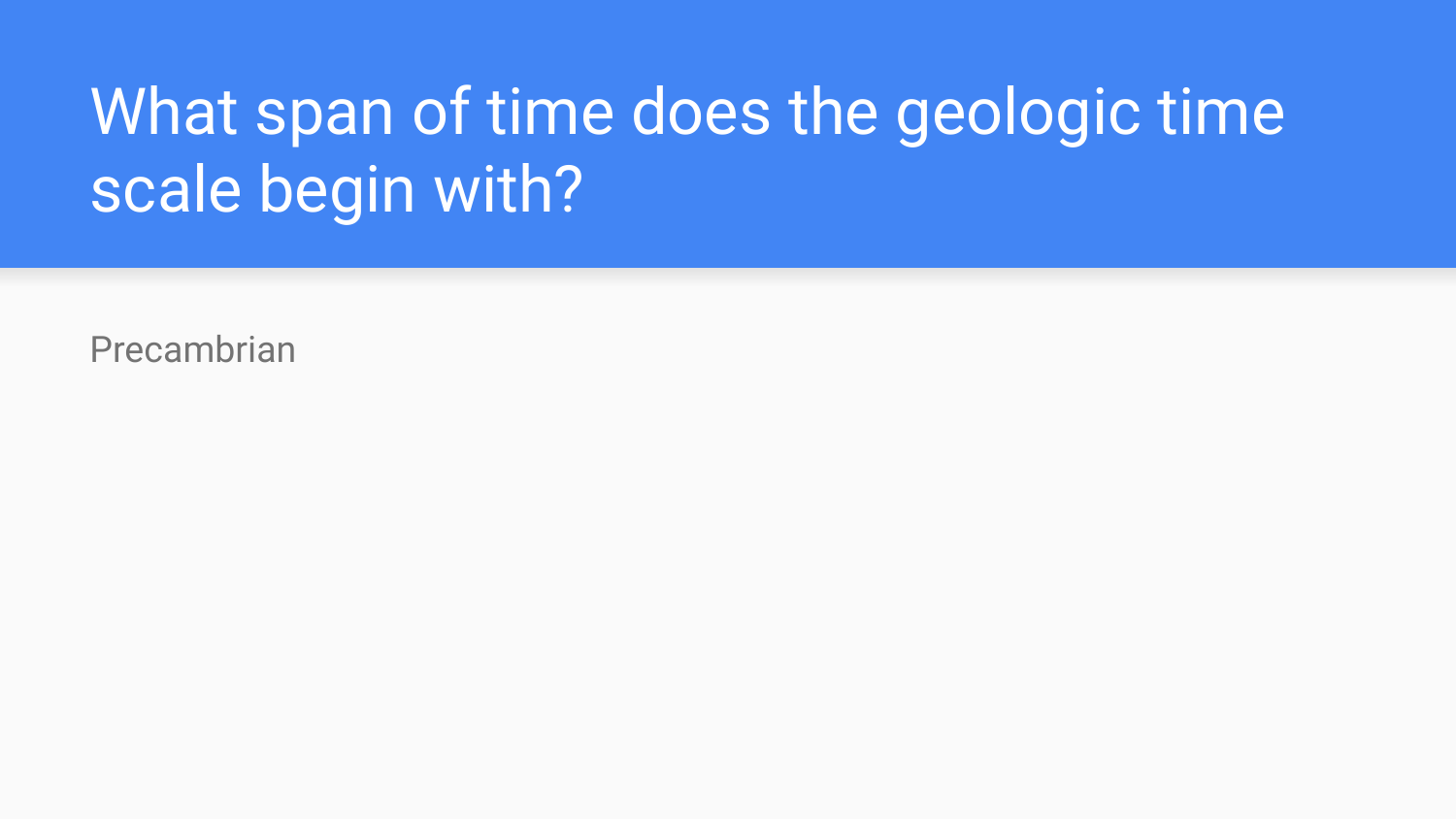

# What span of time does the geologic time scale begin with?
Precambrian